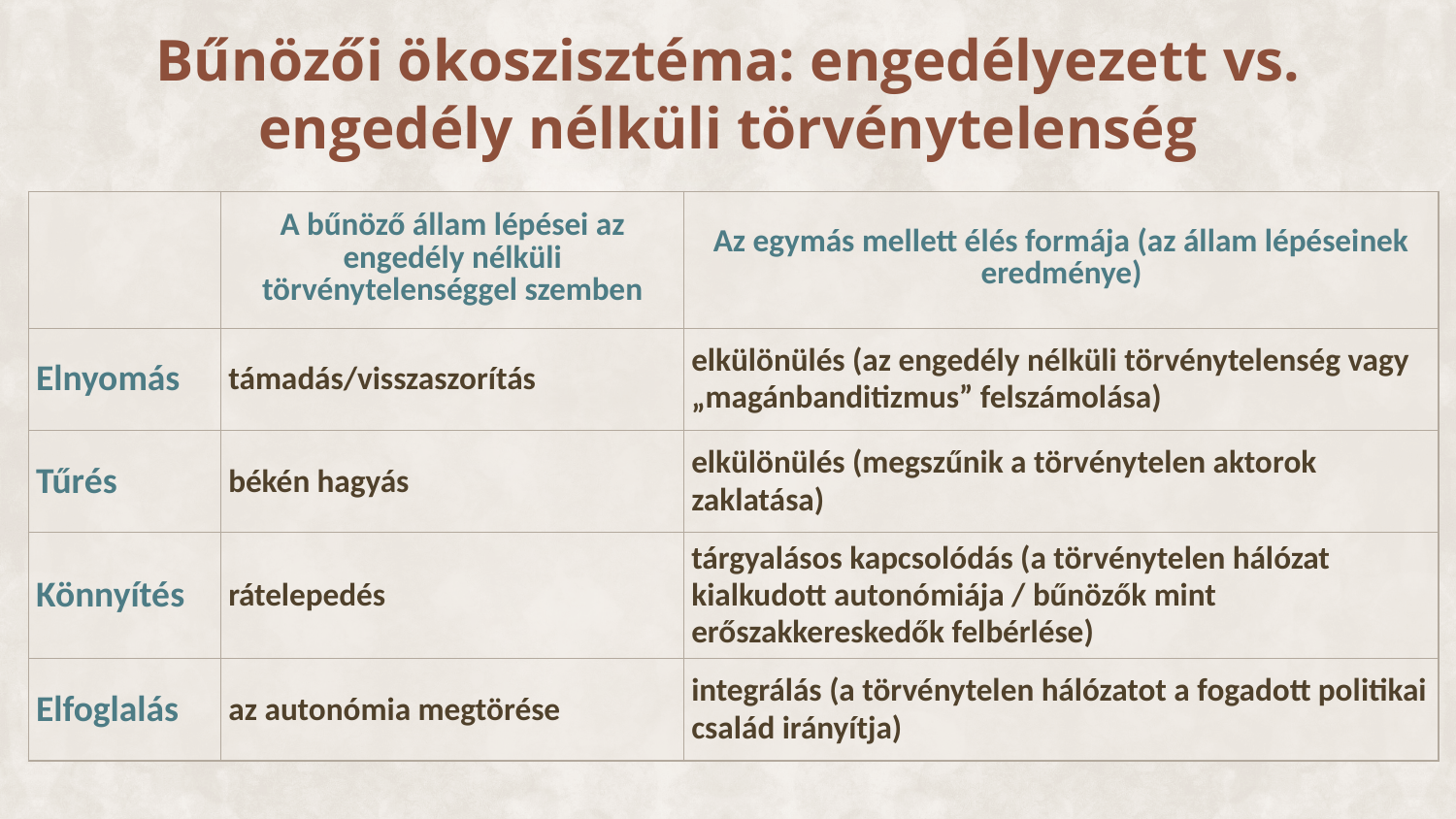

# Bűnözői ökoszisztéma: engedélyezett vs. engedély nélküli törvénytelenség
|  | A bűnöző állam lépései az engedély nélküli törvénytelenséggel szemben | Az egymás mellett élés formája (az állam lépéseinek eredménye) |
| --- | --- | --- |
| Elnyomás | támadás/visszaszorítás | elkülönülés (az engedély nélküli törvénytelenség vagy „magánbanditizmus” felszámolása) |
| Tűrés | békén hagyás | elkülönülés (megszűnik a törvénytelen aktorok zaklatása) |
| Könnyítés | rátelepedés | tárgyalásos kapcsolódás (a törvénytelen hálózat kialkudott autonómiája / bűnözők mint erőszakkereskedők felbérlése) |
| Elfoglalás | az autonómia megtörése | integrálás (a törvénytelen hálózatot a fogadott politikai család irányítja) |